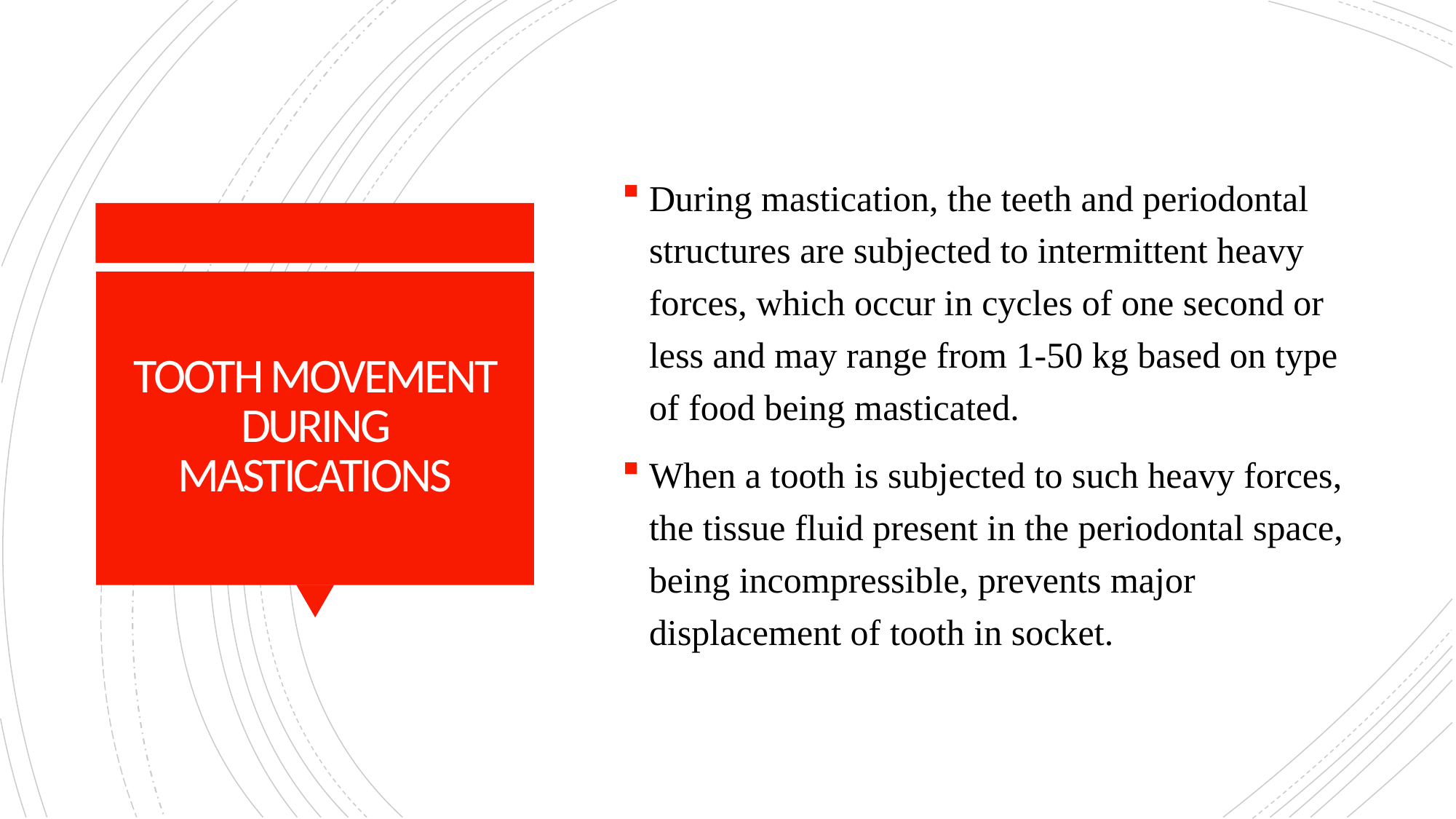

During mastication, the teeth and periodontal structures are subjected to intermittent heavy forces, which occur in cycles of one second or less and may range from 1-50 kg based on type of food being masticated.
When a tooth is subjected to such heavy forces, the tissue fluid present in the periodontal space, being incompressible, prevents major displacement of tooth in socket.
# TOOTH MOVEMENT DURING MASTICATIONS